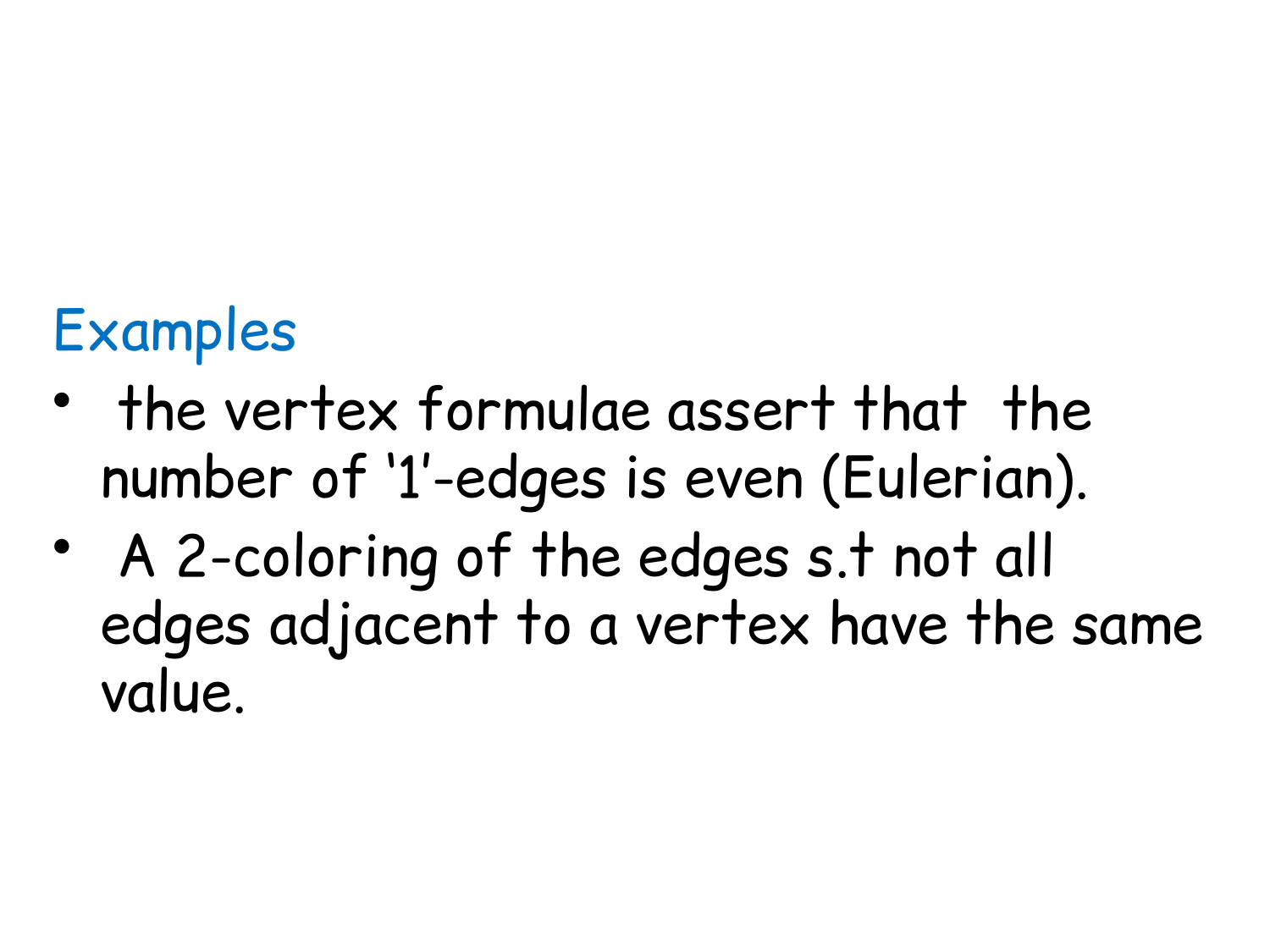

Examples
 the vertex formulae assert that  the number of ‘1’-edges is even (Eulerian).
 A 2-coloring of the edges s.t not all edges adjacent to a vertex have the same value.